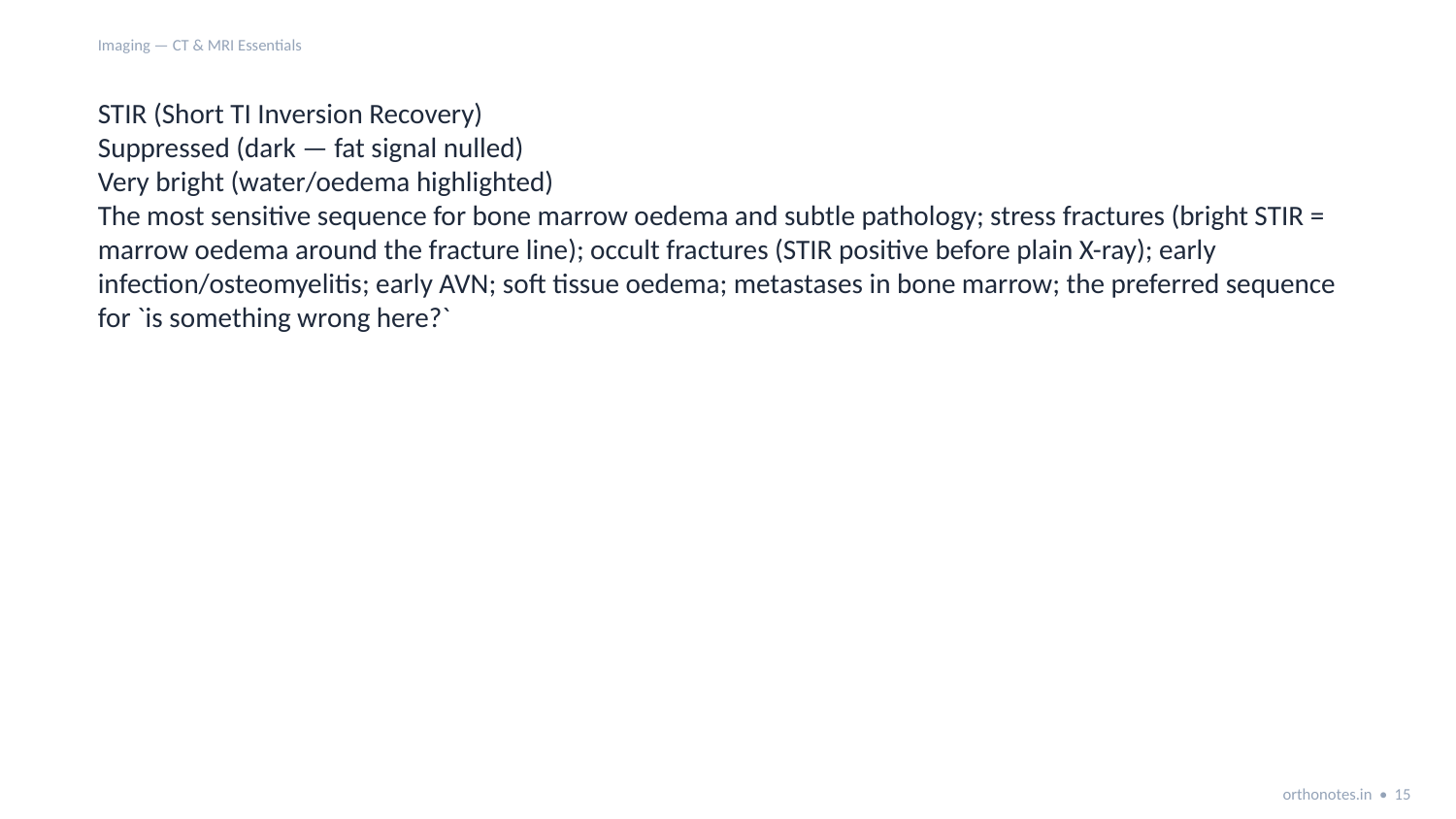

Imaging — CT & MRI Essentials
STIR (Short TI Inversion Recovery)
Suppressed (dark — fat signal nulled)
Very bright (water/oedema highlighted)
The most sensitive sequence for bone marrow oedema and subtle pathology; stress fractures (bright STIR = marrow oedema around the fracture line); occult fractures (STIR positive before plain X-ray); early infection/osteomyelitis; early AVN; soft tissue oedema; metastases in bone marrow; the preferred sequence for `is something wrong here?`
orthonotes.in  •  15